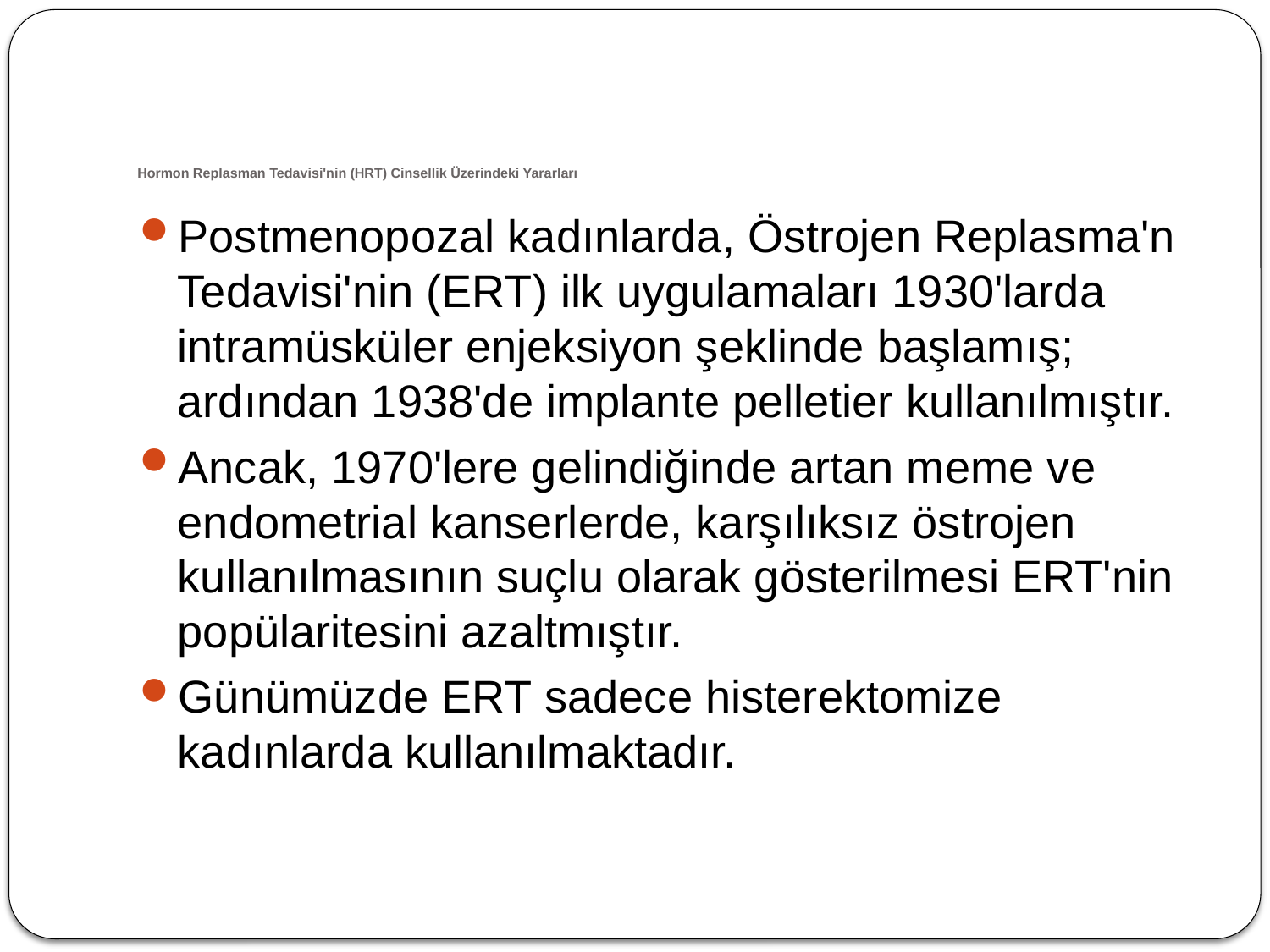

# Hormon Replasman Tedavisi'nin (HRT) Cinsellik Üzerindeki Yararları
Postmenopozal kadınlarda, Östrojen Replasma'n Tedavisi'nin (ERT) ilk uygulamaları 1930'larda intramüsküler enjeksiyon şeklinde başlamış; ardından 1938'de implante pelletier kullanılmıştır.
Ancak, 1970'lere gelindiğinde artan meme ve endometrial kanserlerde, karşılıksız östrojen kullanılmasının suçlu olarak gösterilmesi ERT'nin popülaritesini azaltmıştır.
Günümüzde ERT sadece histerektomize kadınlarda kullanılmaktadır.